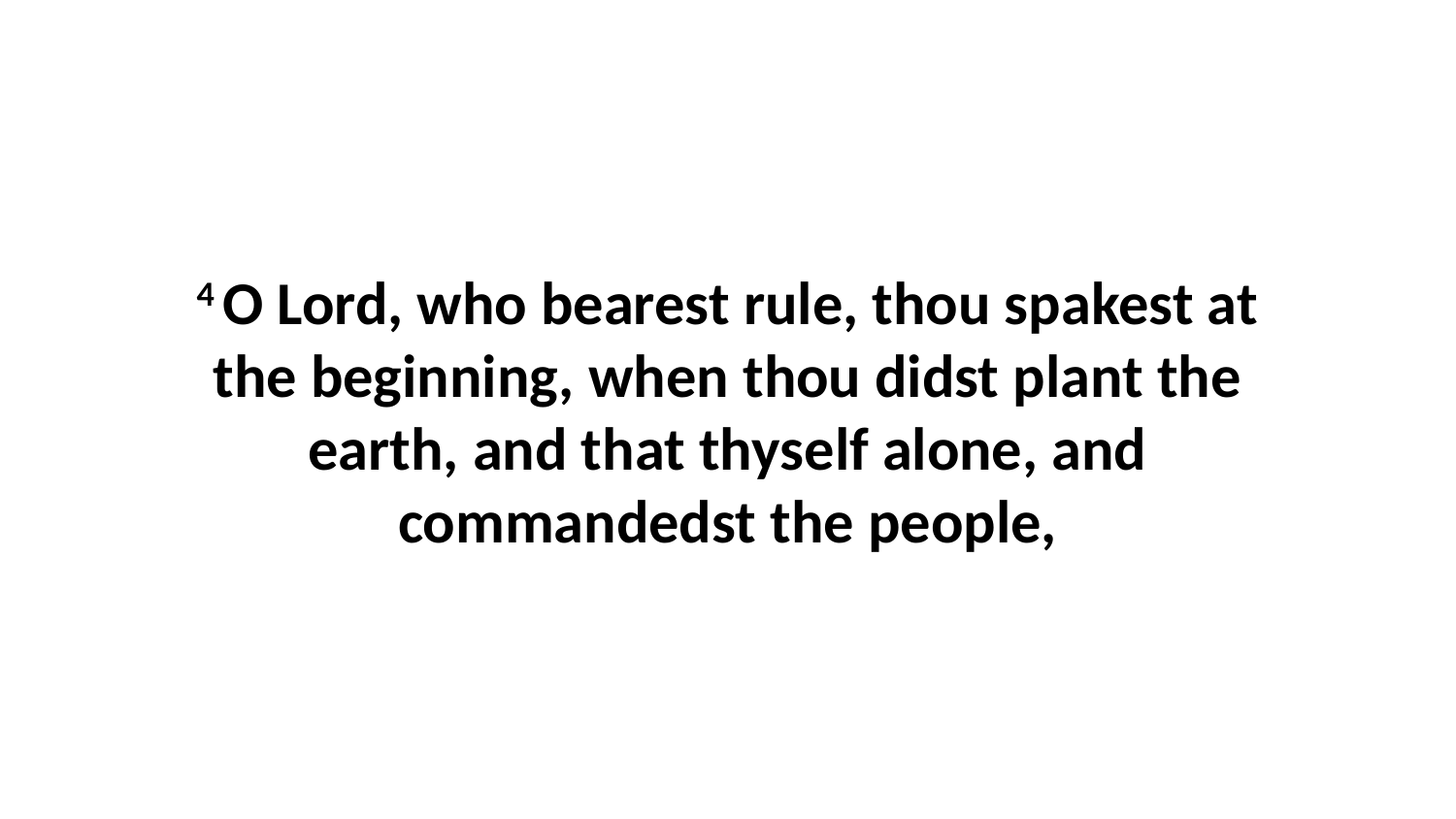

4 O Lord, who bearest rule, thou spakest at the beginning, when thou didst plant the earth, and that thyself alone, and commandedst the people,